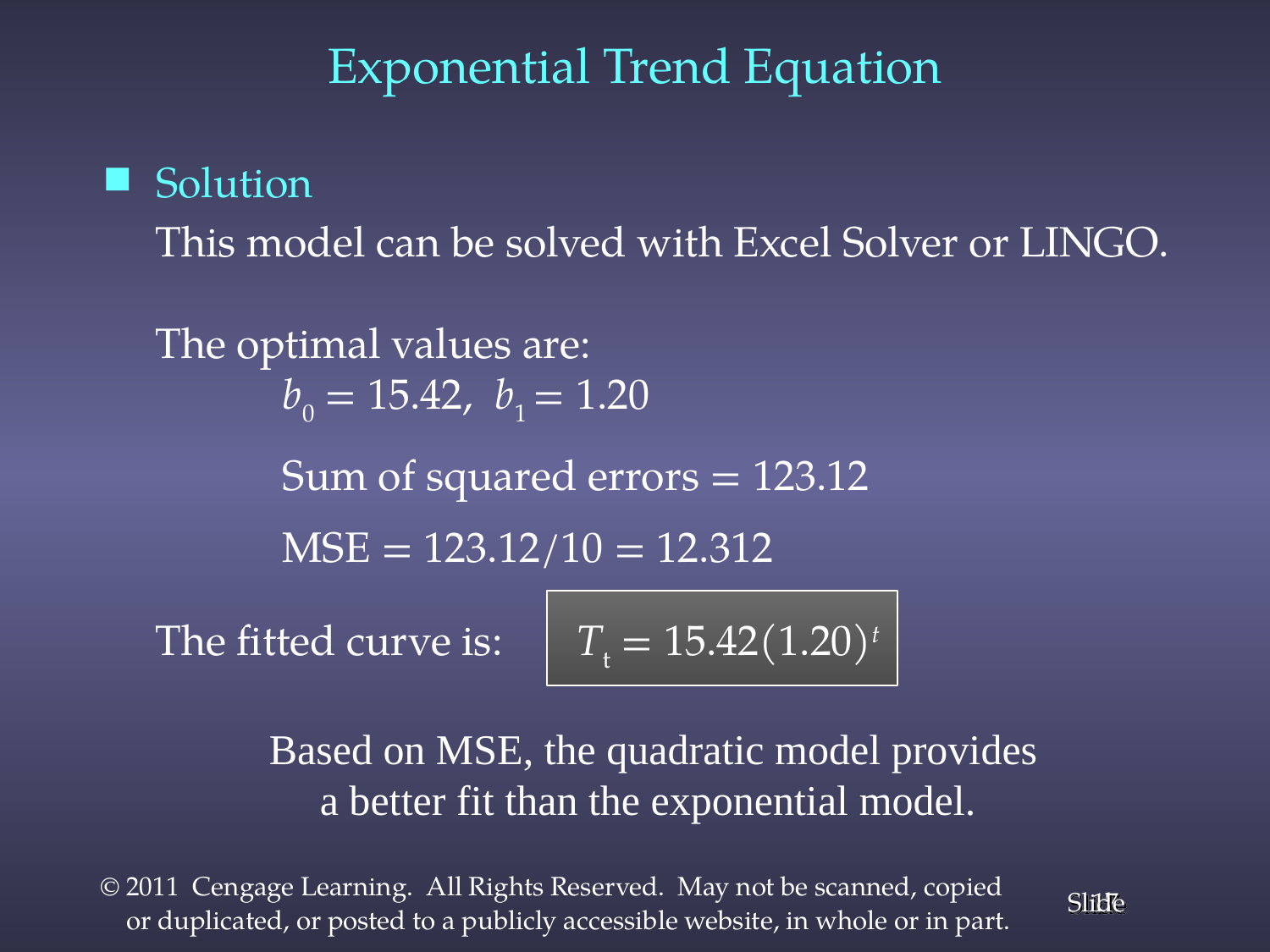

Exponential Trend Equation
Solution
This model can be solved with Excel Solver or LINGO.

The optimal values are:
 	b0 = 15.42,  b1 = 1.20

	Sum of squared errors = 123.12

	MSE = 123.12/10 = 12.312

The fitted curve is:       Tt = 15.42(1.20)t

Based on MSE, the quadratic model provides
a better fit than the exponential model.